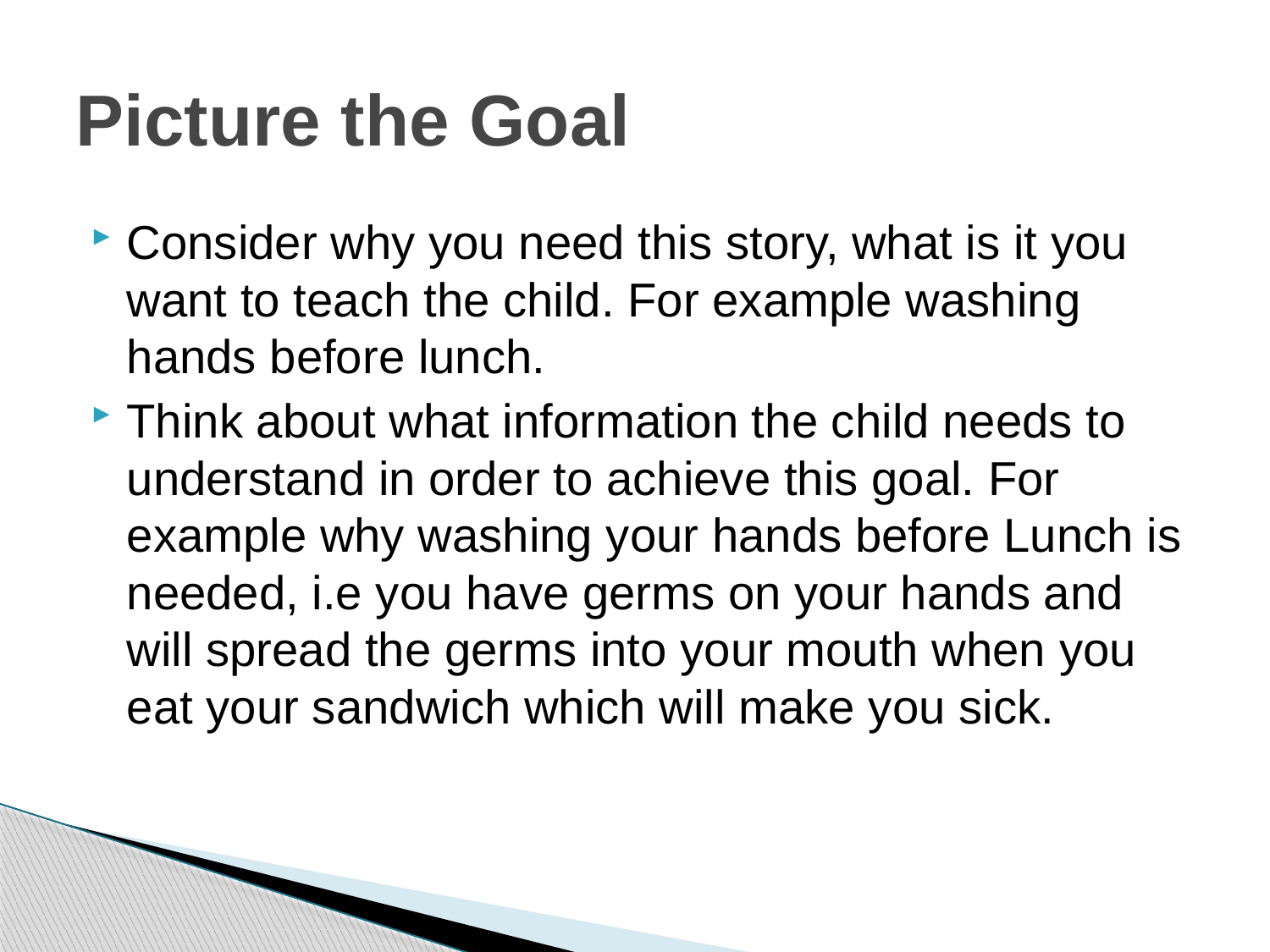

# Picture the Goal
Consider why you need this story, what is it you want to teach the child. For example washing hands before lunch.
Think about what information the child needs to understand in order to achieve this goal. For example why washing your hands before Lunch is needed, i.e you have germs on your hands and will spread the germs into your mouth when you eat your sandwich which will make you sick.